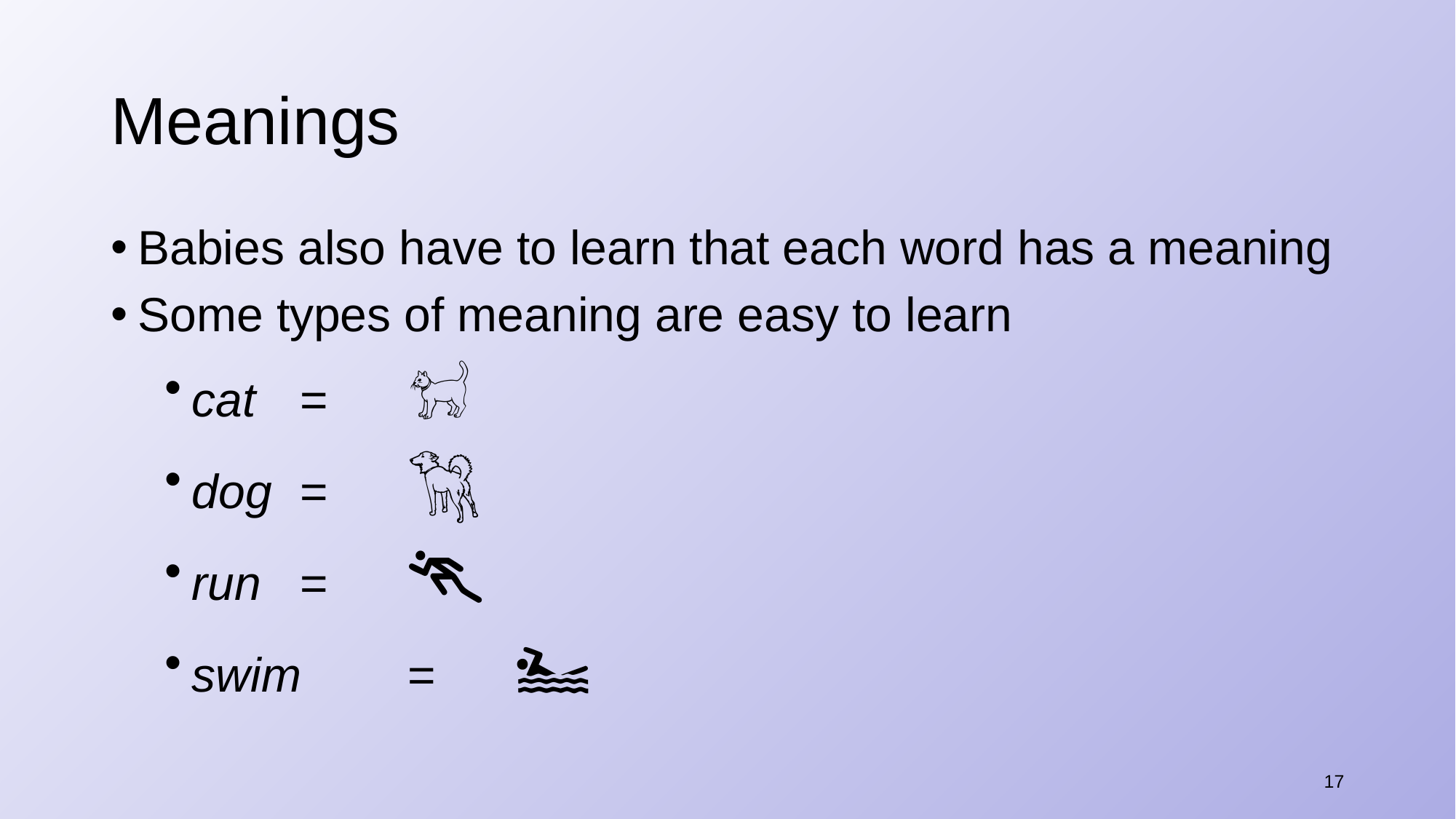

# Meanings
Babies also have to learn that each word has a meaning
Some types of meaning are easy to learn
cat	=	🐈
dog	=	🐕
run	=	🏃
swim	=	🏊
17